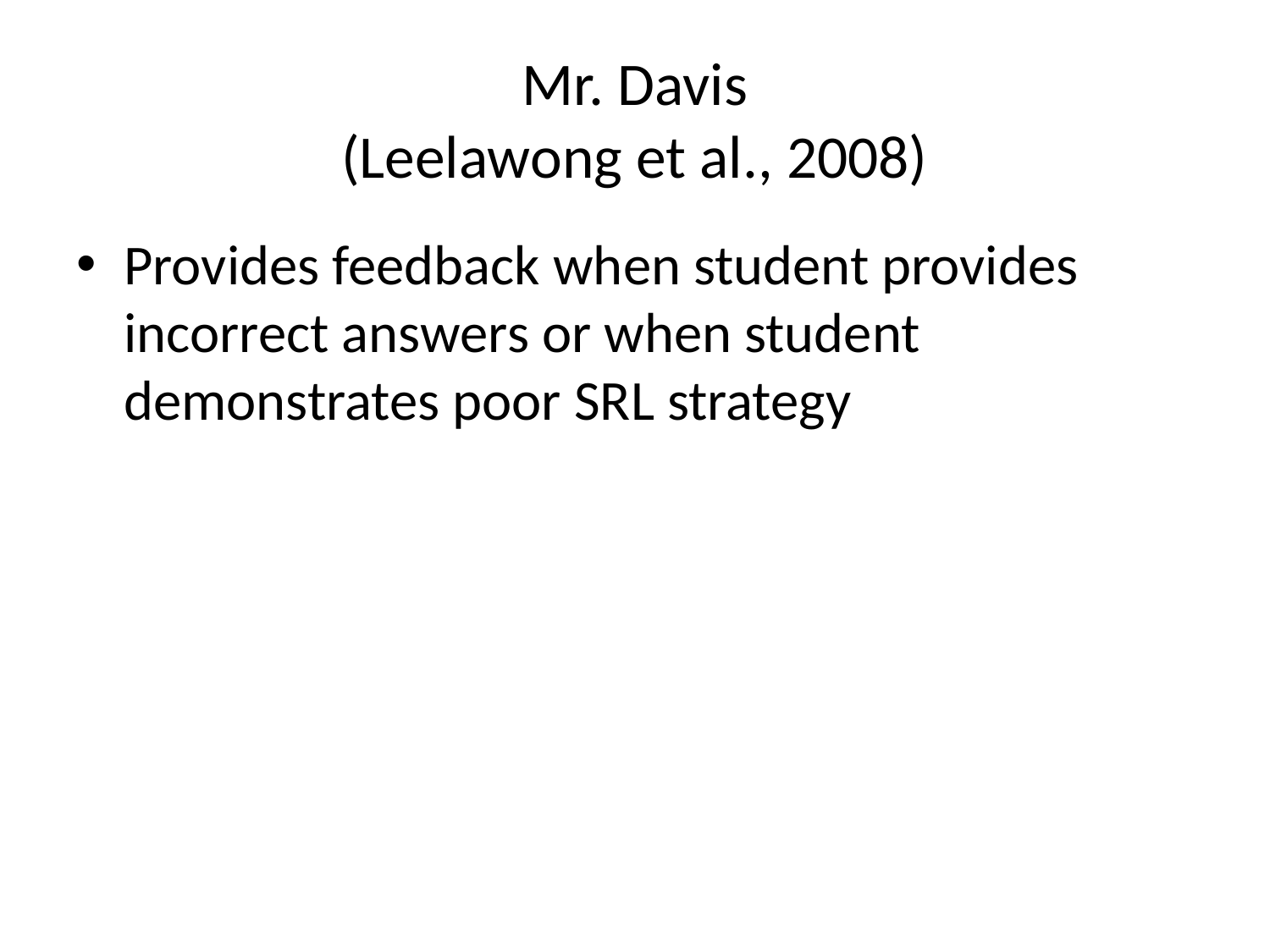

# Mr. Davis (Leelawong et al., 2008)
Provides feedback when student provides incorrect answers or when student demonstrates poor SRL strategy